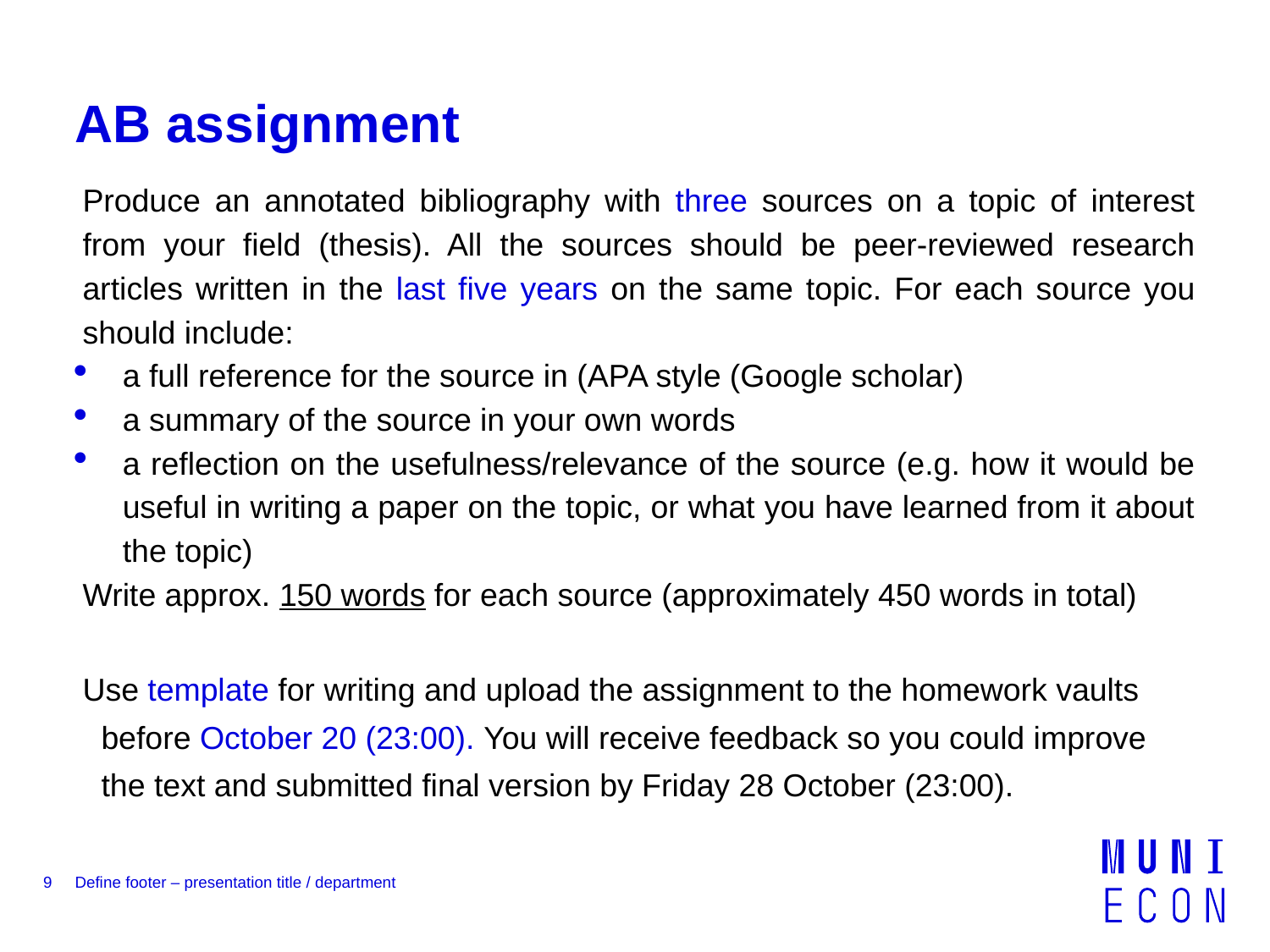

# AB assignment
Produce an annotated bibliography with three sources on a topic of interest from your field (thesis). All the sources should be peer-reviewed research articles written in the last five years on the same topic. For each source you should include:
a full reference for the source in (APA style (Google scholar)
a summary of the source in your own words
a reflection on the usefulness/relevance of the source (e.g. how it would be useful in writing a paper on the topic, or what you have learned from it about the topic)
Write approx. 150 words for each source (approximately 450 words in total)

Use template for writing and upload the assignment to the homework vaults before October 20 (23:00). You will receive feedback so you could improve the text and submitted final version by Friday 28 October (23:00).
9
Define footer – presentation title / department